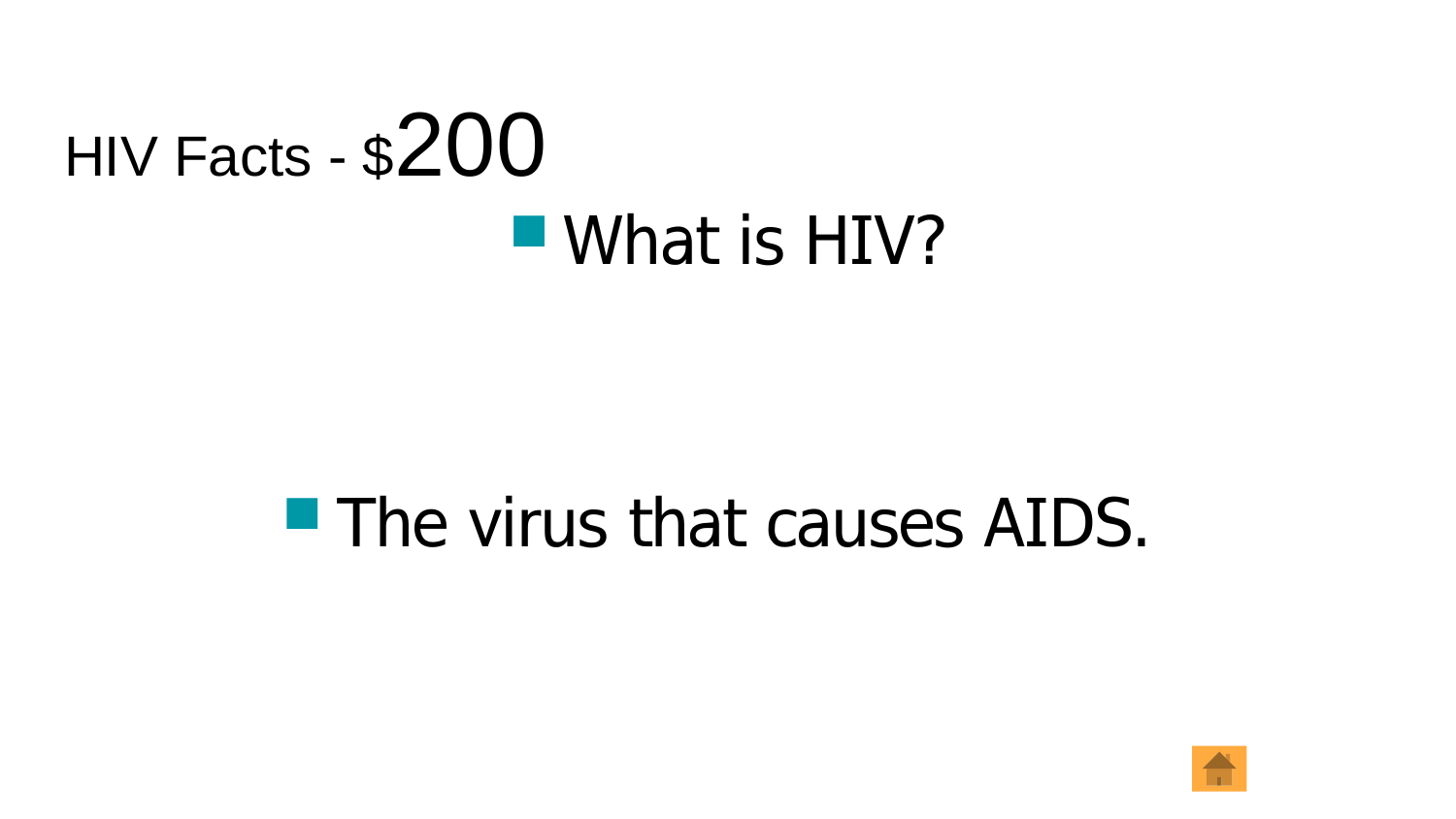

# HIV Facts - $200
What is HIV?
The virus that causes AIDS.